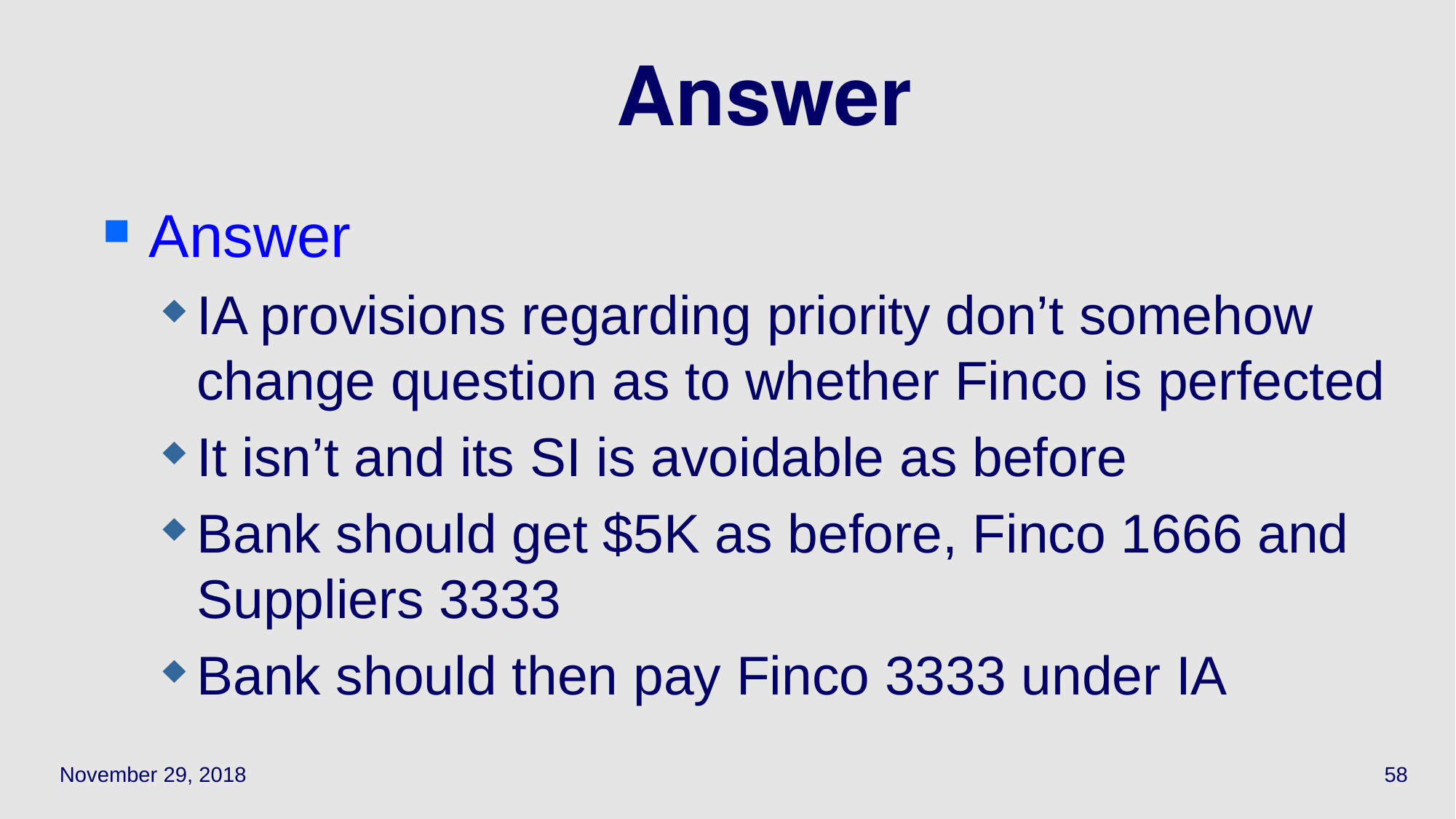

# Answer
Answer
IA provisions regarding priority don’t somehow change question as to whether Finco is perfected
It isn’t and its SI is avoidable as before
Bank should get $5K as before, Finco 1666 and Suppliers 3333
Bank should then pay Finco 3333 under IA
November 29, 2018
58